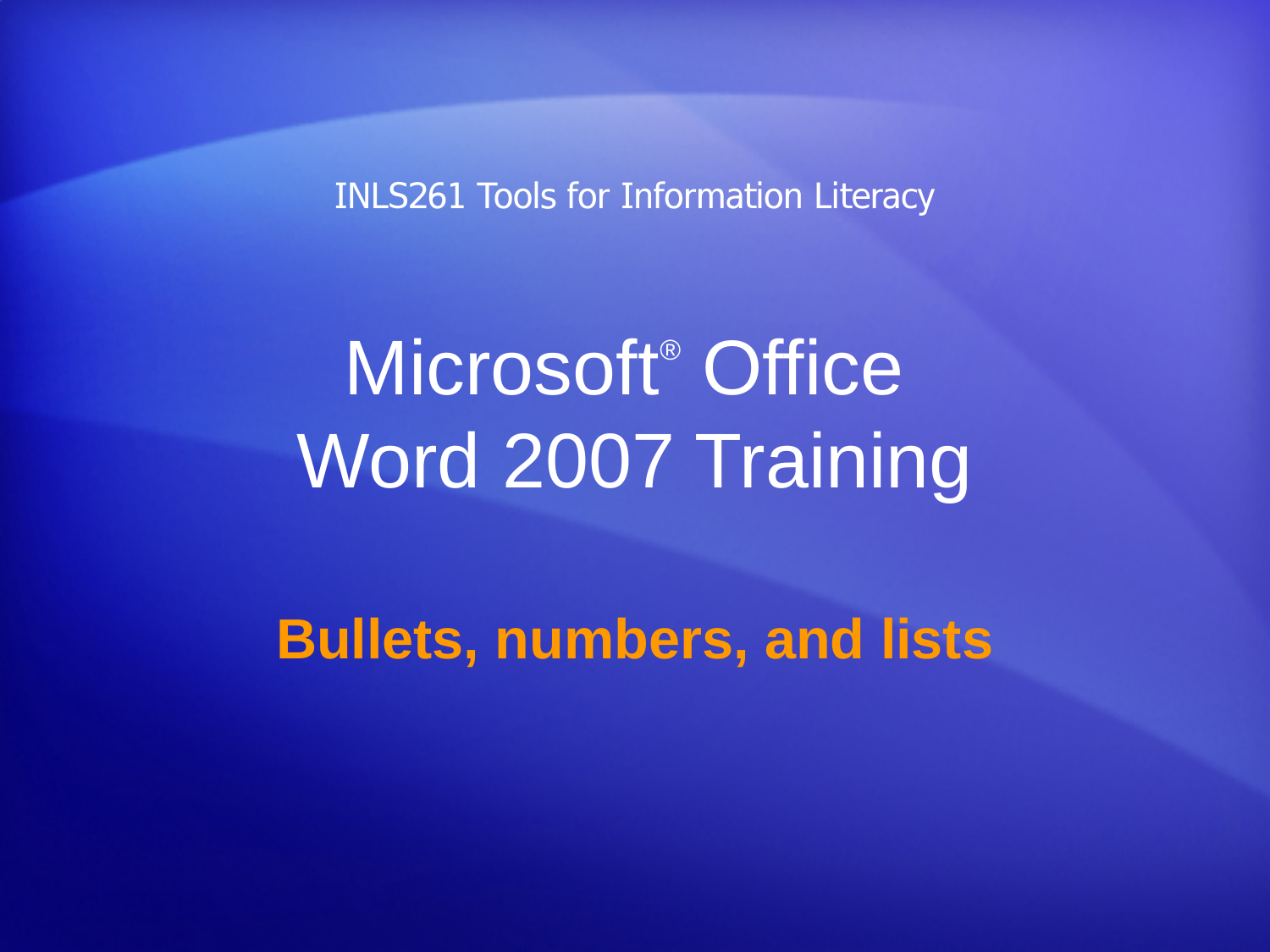

INLS261 Tools for Information Literacy
# Microsoft® Office Word 2007 Training
Bullets, numbers, and lists